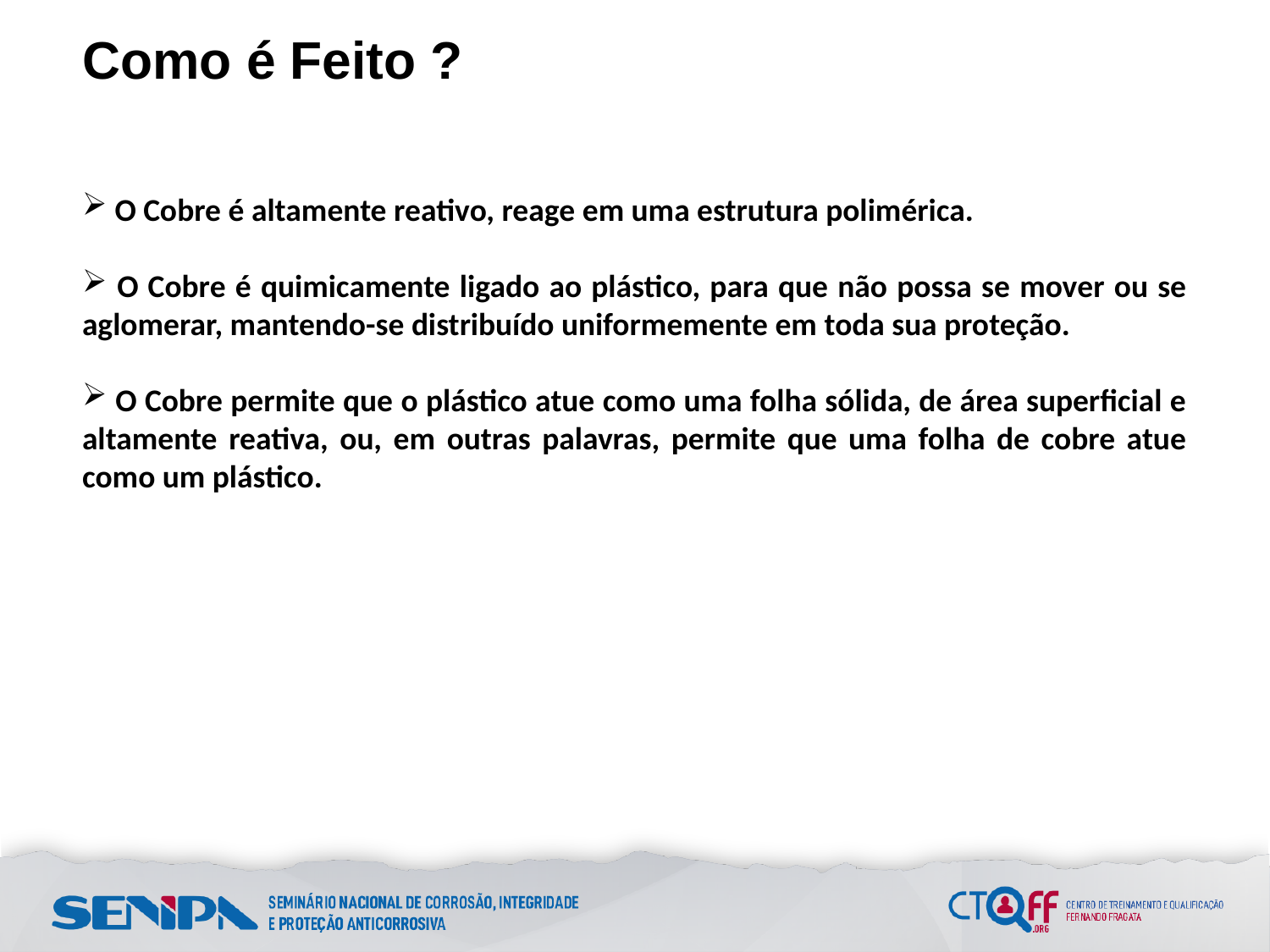

Como é Feito ?
 O Cobre é altamente reativo, reage em uma estrutura polimérica.

 O Cobre é quimicamente ligado ao plástico, para que não possa se mover ou se aglomerar, mantendo-se distribuído uniformemente em toda sua proteção.

 O Cobre permite que o plástico atue como uma folha sólida, de área superficial e altamente reativa, ou, em outras palavras, permite que uma folha de cobre atue como um plástico.